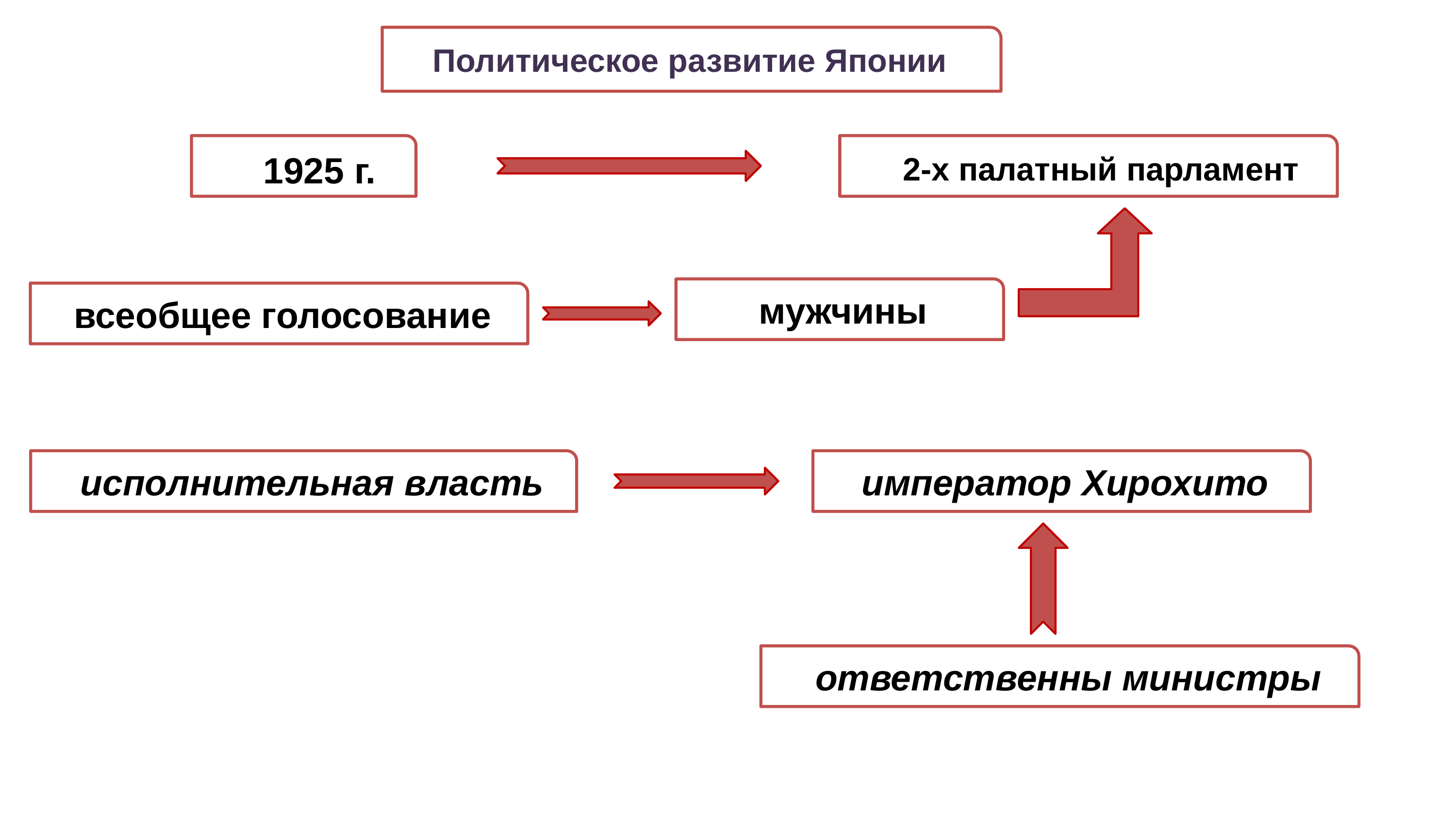

Политическое развитие Японии
   1925 г.
   2-х палатный парламент

 мужчины
 всеобщее голосование

  исполнительная власть
 император Хирохито

  ответственны министры